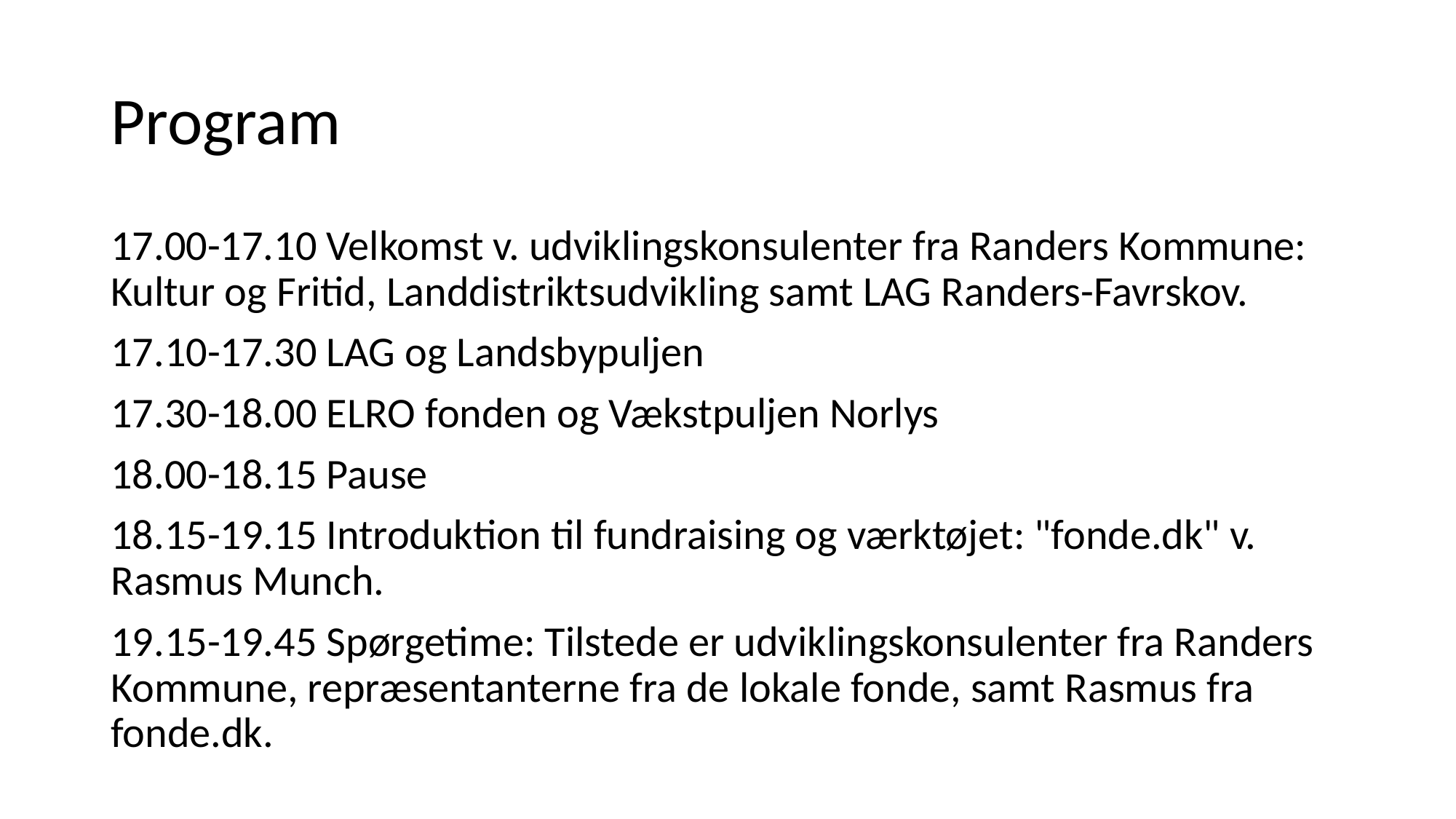

# Program
17.00-17.10 Velkomst v. udviklingskonsulenter fra Randers Kommune: Kultur og Fritid, Landdistriktsudvikling samt LAG Randers-Favrskov.
17.10-17.30 LAG og Landsbypuljen
17.30-18.00 ELRO fonden og Vækstpuljen Norlys
18.00-18.15 Pause
18.15-19.15 Introduktion til fundraising og værktøjet: "fonde.dk" v. Rasmus Munch.
19.15-19.45 Spørgetime: Tilstede er udviklingskonsulenter fra Randers Kommune, repræsentanterne fra de lokale fonde, samt Rasmus fra fonde.dk.